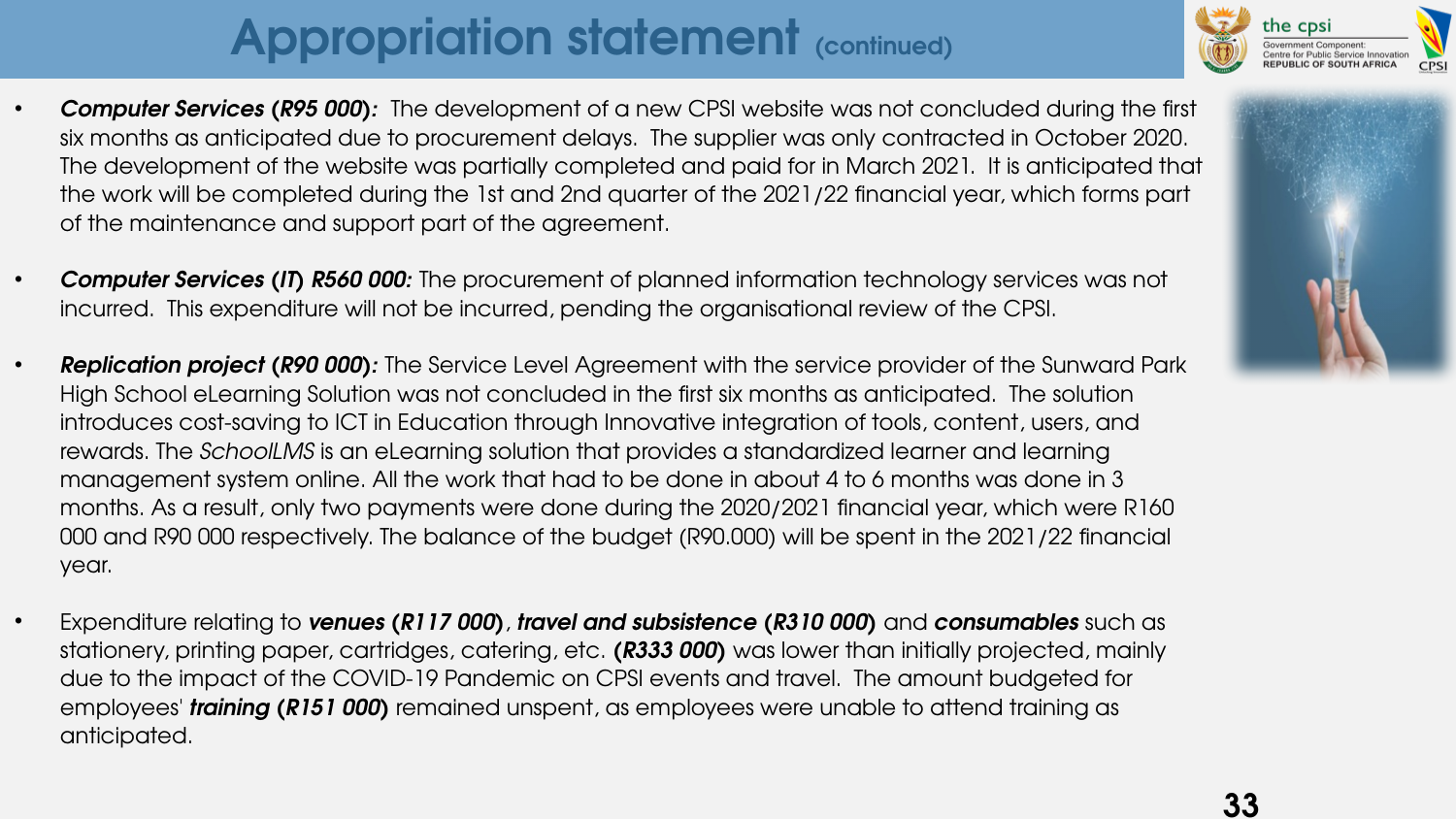

# Appropriation statement (continued)
Computer Services (R95 000):  The development of a new CPSI website was not concluded during the first six months as anticipated due to procurement delays.  The supplier was only contracted in October 2020. The development of the website was partially completed and paid for in March 2021.  It is anticipated that the work will be completed during the 1st and 2nd quarter of the 2021/22 financial year, which forms part of the maintenance and support part of the agreement.

Computer Services (IT) R560 000: The procurement of planned information technology services was not incurred.  This expenditure will not be incurred, pending the organisational review of the CPSI.

Replication project (R90 000): The Service Level Agreement with the service provider of the Sunward Park High School eLearning Solution was not concluded in the first six months as anticipated.  The solution introduces cost-saving to ICT in Education through Innovative integration of tools, content, users, and rewards. The SchoolLMS is an eLearning solution that provides a standardized learner and learning management system online. All the work that had to be done in about 4 to 6 months was done in 3 months. As a result, only two payments were done during the 2020/2021 financial year, which were R160 000 and R90 000 respectively. The balance of the budget (R90.000) will be spent in the 2021/22 financial year.

Expenditure relating to venues (R117 000), travel and subsistence (R310 000) and consumables such as stationery, printing paper, cartridges, catering, etc. (R333 000) was lower than initially projected, mainly due to the impact of the COVID-19 Pandemic on CPSI events and travel.  The amount budgeted for employees' training (R151 000) remained unspent, as employees were unable to attend training as anticipated.
33